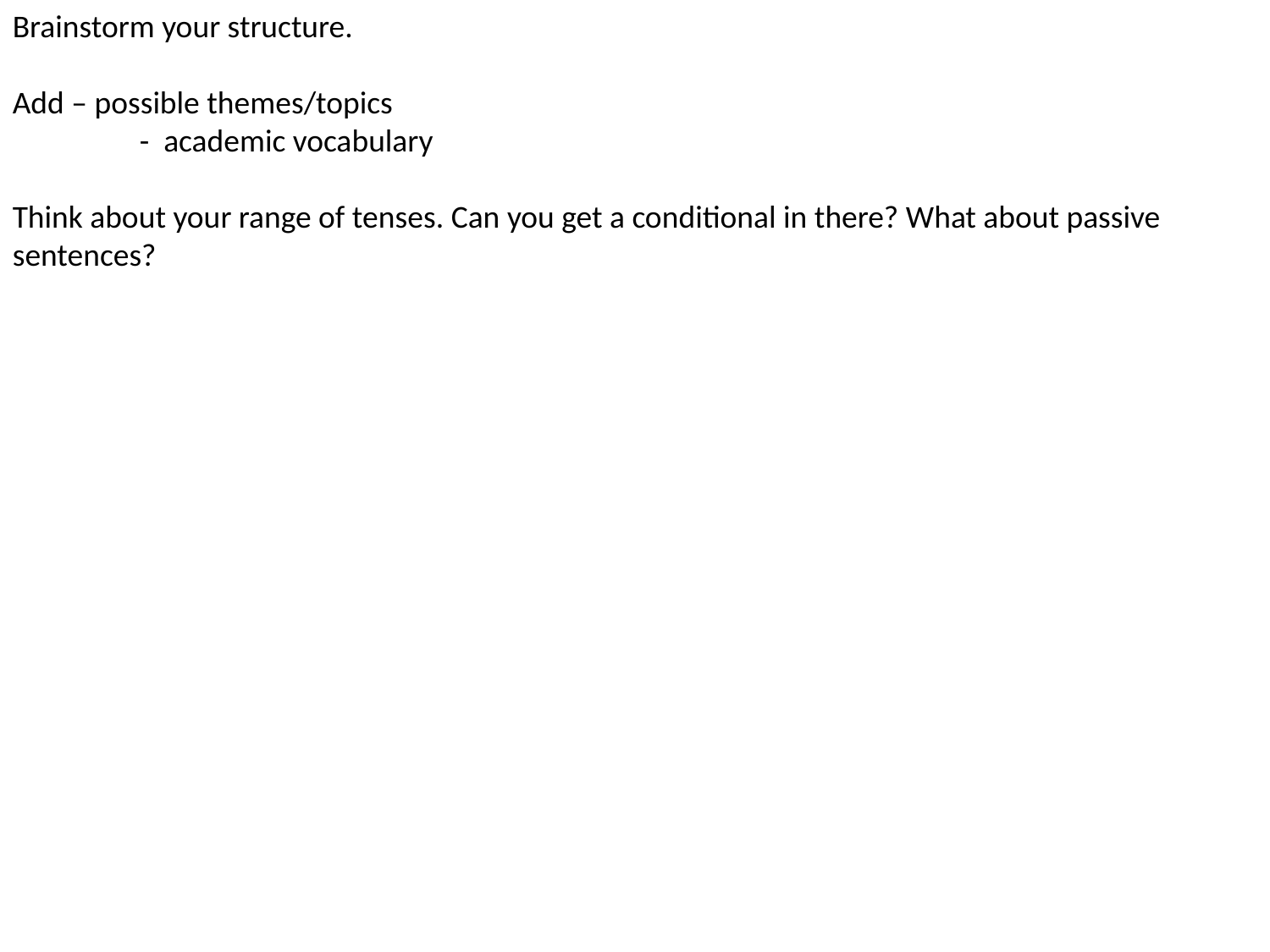

Brainstorm your structure.

Add – possible themes/topics
	-  academic vocabulary

Think about your range of tenses. Can you get a conditional in there? What about passive sentences?